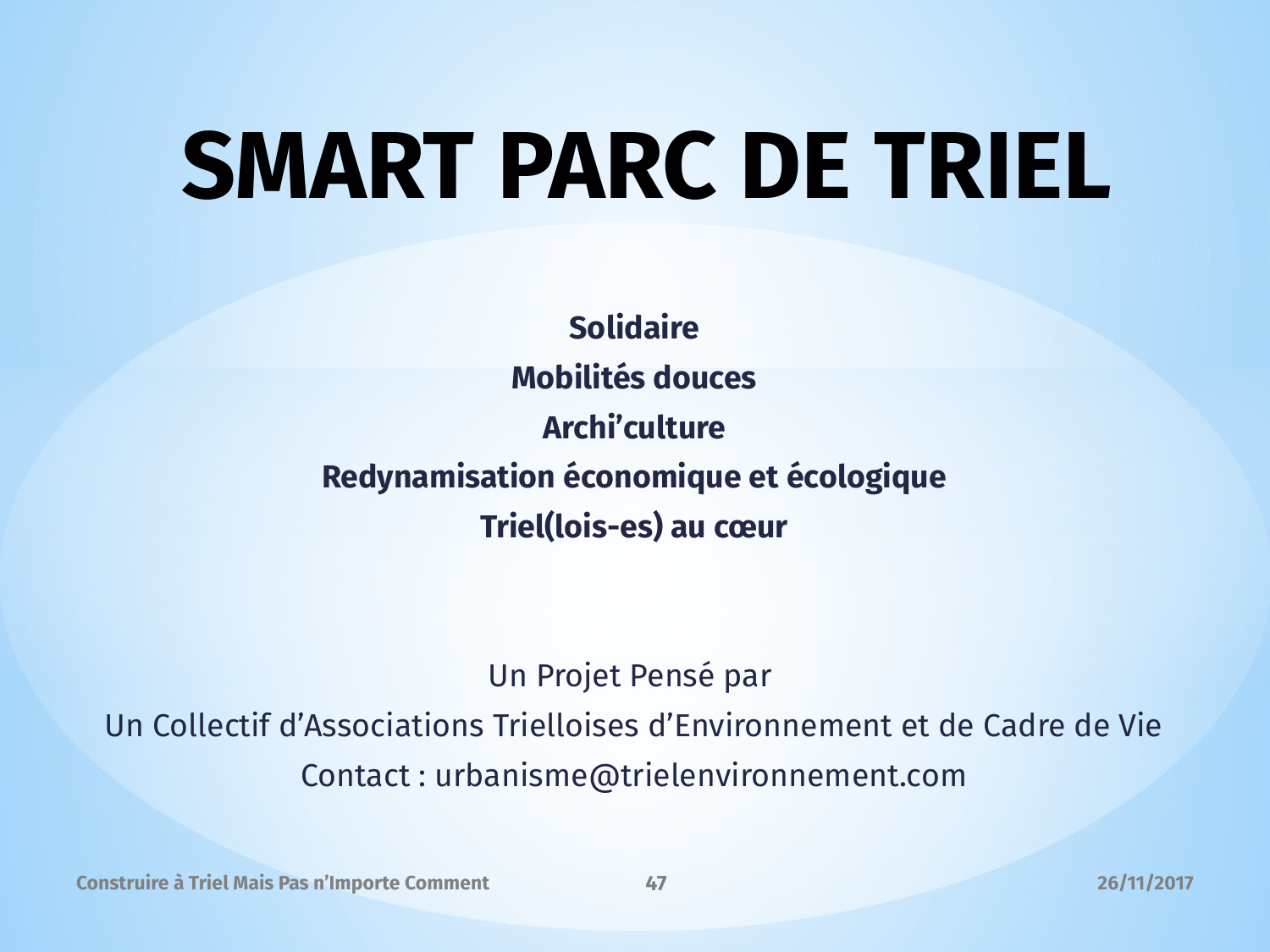

# SMART PARC DE TRIEL
Solidaire
Mobilités douces
Archi’culture
Redynamisation économique et écologique
Triel(lois-es) au cœur

Un Projet Pensé par
Un Collectif d’Associations Trielloises d’Environnement et de Cadre de Vie
Contact : urbanisme@trielenvironnement.com

Construire à Triel Mais Pas n’Importe Comment
47
26/11/2017